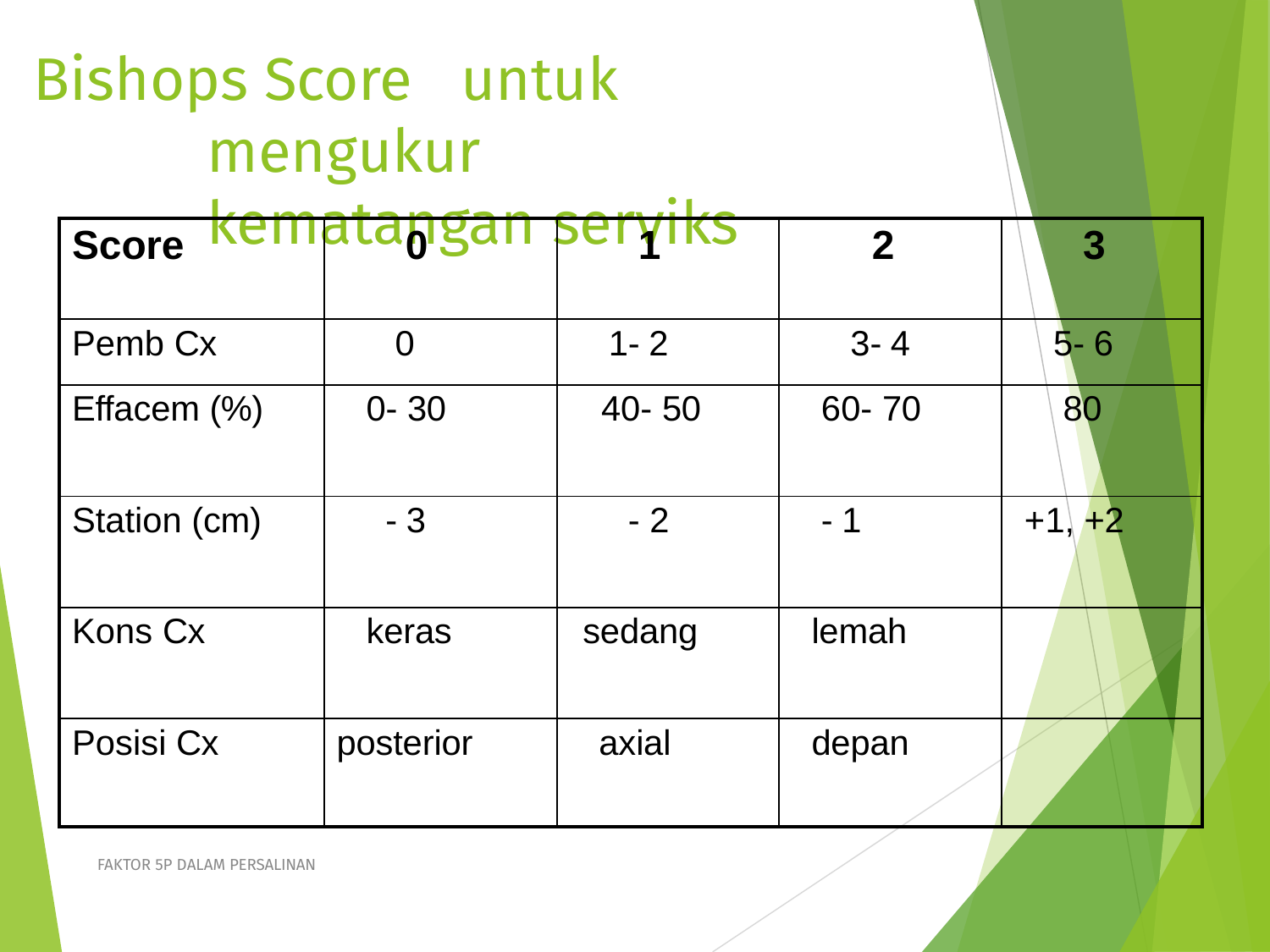

# Bishops Score	untuk mengukur kematangan serviks
| Score | 0 | 1 | 2 | 3 |
| --- | --- | --- | --- | --- |
| Pemb Cx | 0 | 1- 2 | 3- 4 | 5- 6 |
| Effacem (%) | 0- 30 | 40- 50 | 60- 70 | 80 |
| Station (cm) | - 3 | - 2 | - 1 | +1, +2 |
| Kons Cx | keras | sedang | lemah |  |
| Posisi Cx | posterior | axial | depan |  |
FAKTOR 5P DALAM PERSALINAN